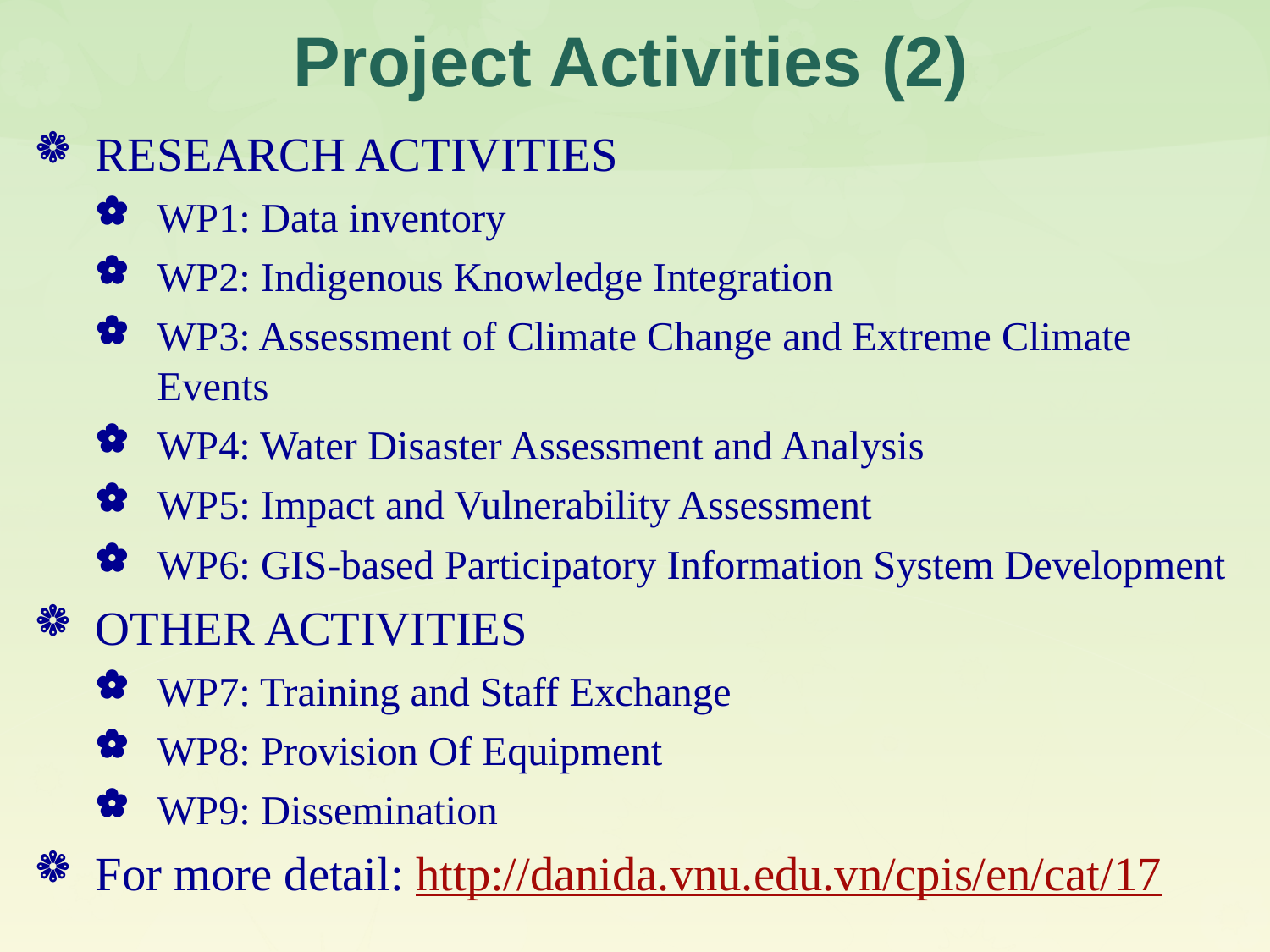

# Project Activities (2)
RESEARCH ACTIVITIES
WP1: Data inventory
WP2: Indigenous Knowledge Integration
WP3: Assessment of Climate Change and Extreme Climate Events
WP4: Water Disaster Assessment and Analysis
WP5: Impact and Vulnerability Assessment
WP6: GIS-based Participatory Information System Development
OTHER ACTIVITIES
WP7: Training and Staff Exchange
WP8: Provision Of Equipment
WP9: Dissemination
For more detail: http://danida.vnu.edu.vn/cpis/en/cat/17